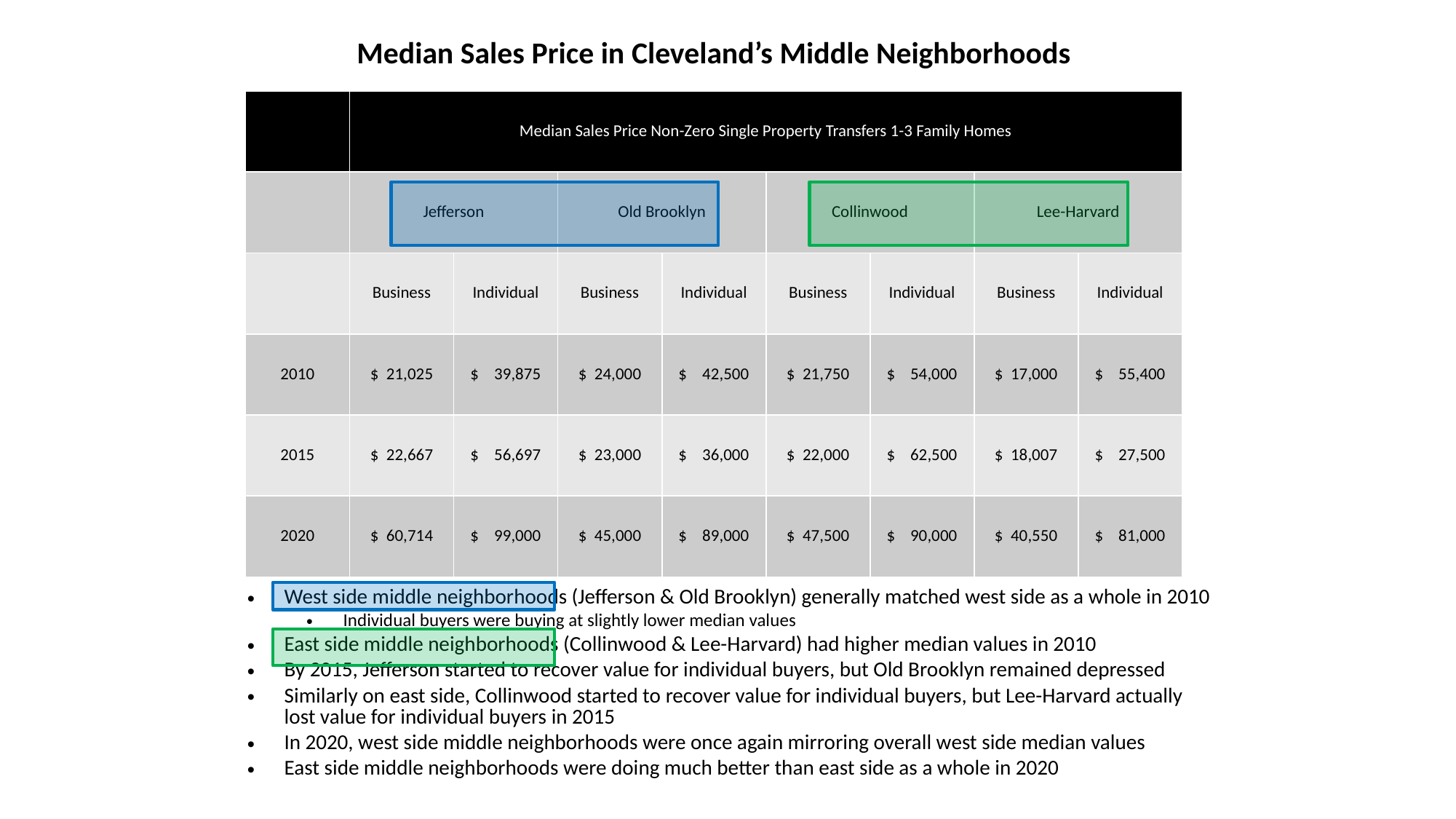

# Median Sales Price in Cleveland’s Middle Neighborhoods
|  | Median Sales Price Non-Zero Single Property Transfers 1-3 Family Homes |  |  |  |  |  |  |  |
| --- | --- | --- | --- | --- | --- | --- | --- | --- |
|  | Jefferson |  | Old Brooklyn |  | Collinwood |  | Lee-Harvard |  |
|  | Business | Individual | Business | Individual | Business | Individual | Business | Individual |
| 2010 | $ 21,025 | $ 39,875 | $ 24,000 | $ 42,500 | $ 21,750 | $ 54,000 | $ 17,000 | $ 55,400 |
| 2015 | $ 22,667 | $ 56,697 | $ 23,000 | $ 36,000 | $ 22,000 | $ 62,500 | $ 18,007 | $ 27,500 |
| 2020 | $ 60,714 | $ 99,000 | $ 45,000 | $ 89,000 | $ 47,500 | $ 90,000 | $ 40,550 | $ 81,000 |

West side middle neighborhoods (Jefferson & Old Brooklyn) generally matched west side as a whole in 2010
Individual buyers were buying at slightly lower median values
East side middle neighborhoods (Collinwood & Lee-Harvard) had higher median values in 2010
By 2015, Jefferson started to recover value for individual buyers, but Old Brooklyn remained depressed
Similarly on east side, Collinwood started to recover value for individual buyers, but Lee-Harvard actually lost value for individual buyers in 2015
In 2020, west side middle neighborhoods were once again mirroring overall west side median values
East side middle neighborhoods were doing much better than east side as a whole in 2020